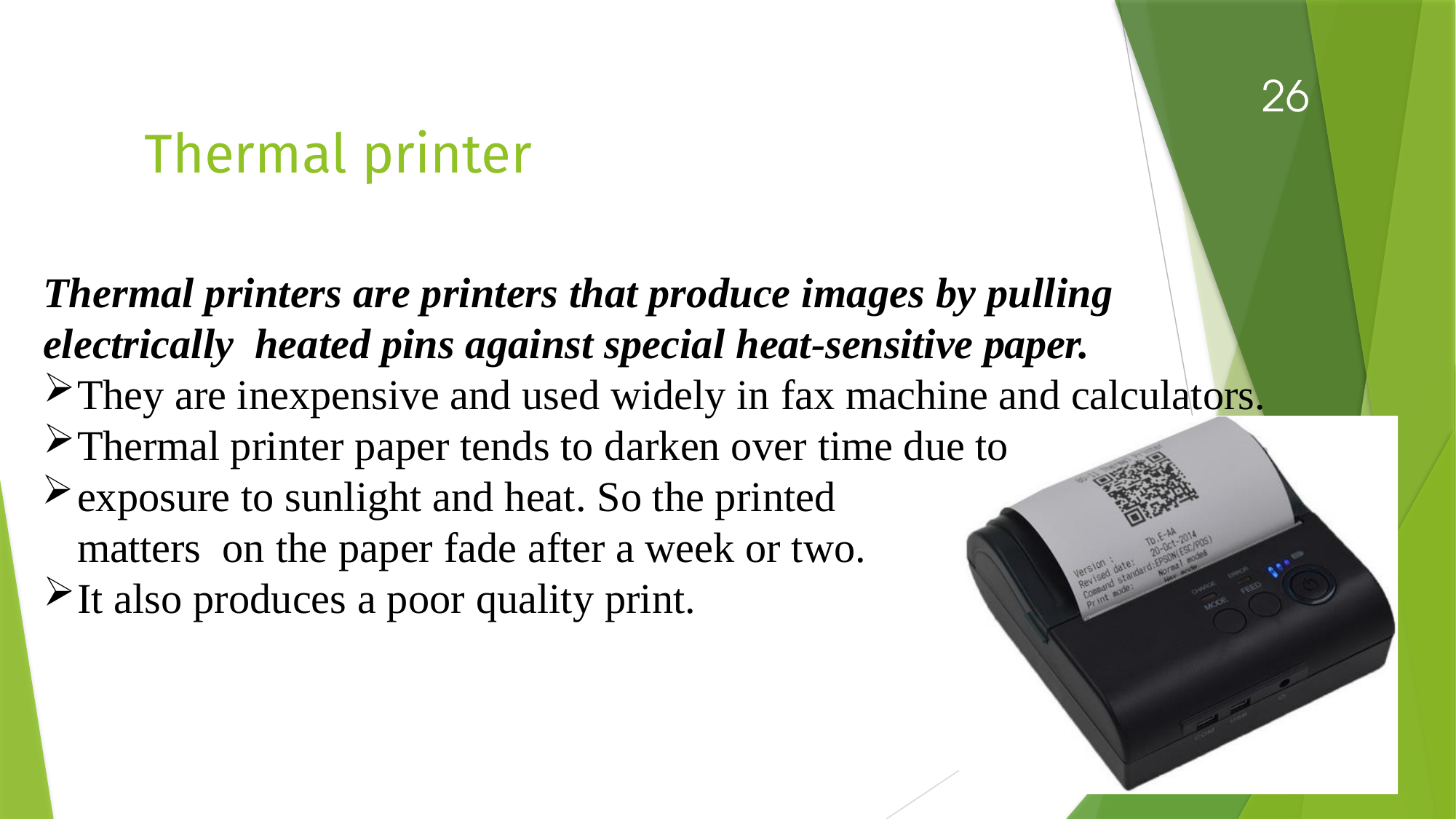

26
# Thermal printer
Thermal printers are printers that produce images by pulling electrically  heated pins against special heat-sensitive paper.
They are inexpensive and used widely in fax machine and calculators.
Thermal printer paper tends to darken over time due to
exposure to sunlight and heat. So the printed matters  on the paper fade after a week or two.
It also produces a poor quality print.